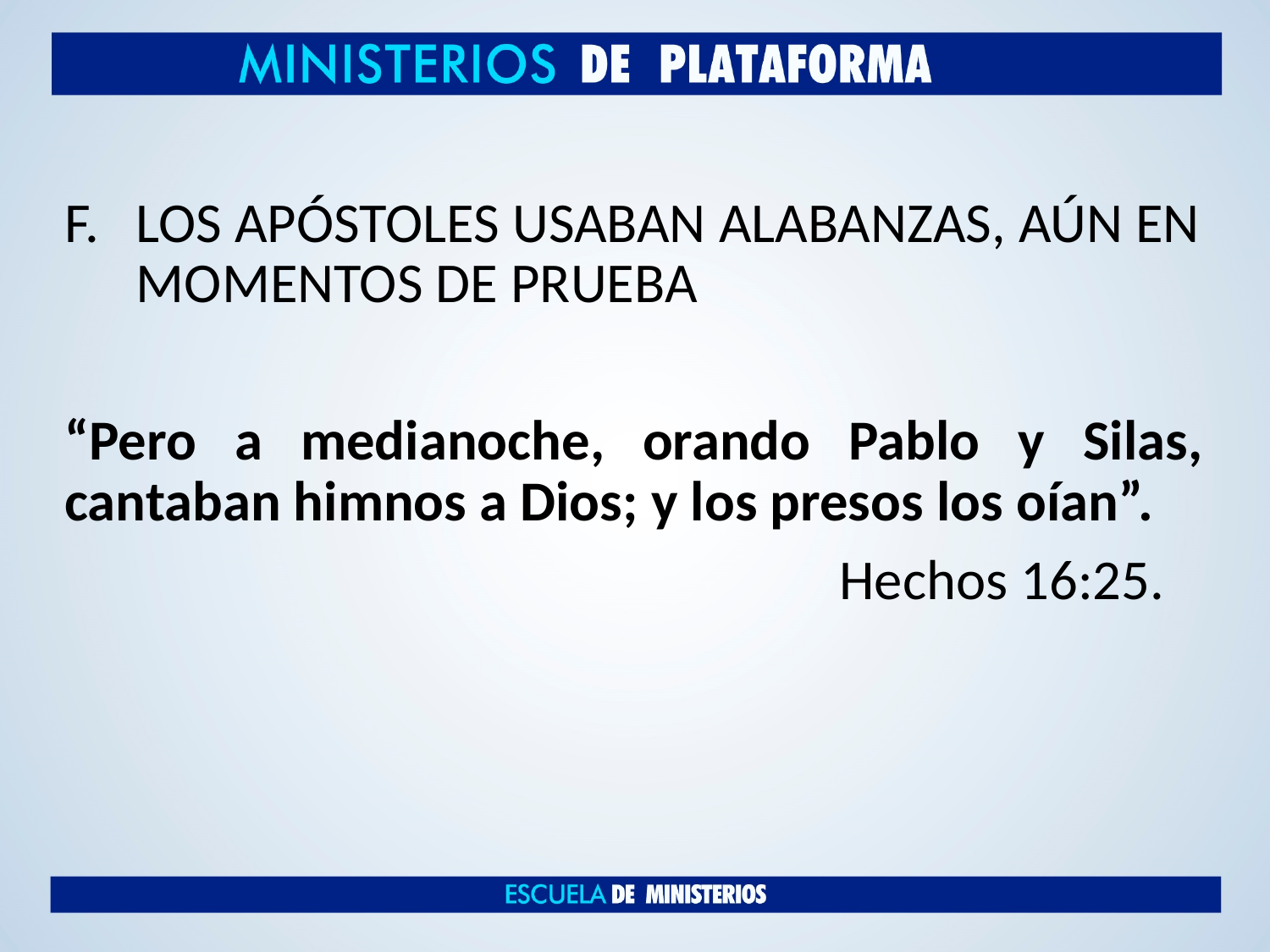

LOS APÓSTOLES USABAN ALABANZAS, AÚN EN MOMENTOS DE PRUEBA

“Pero a medianoche, orando Pablo y Silas, cantaban himnos a Dios; y los presos los oían”.
                                                             Hechos 16:25.